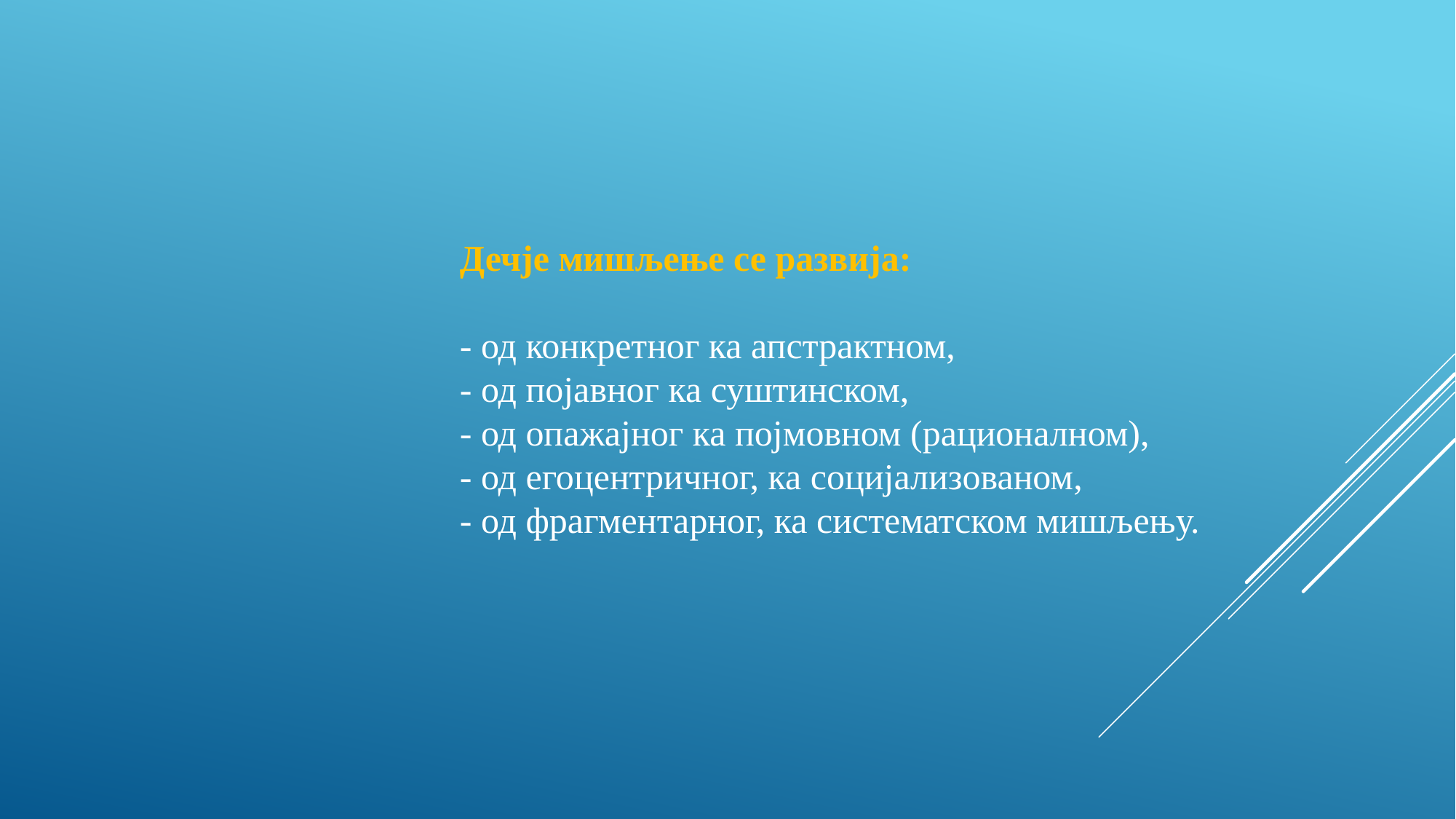

Дечје мишљење се развија:

- од конкретног ка апстрактном,
- од појавног ка суштинском,
- од опажајног ка појмовном (рационалном),
- од егоцентричног, ка социјализованом,
- од фрагментарног, ка систематском мишљењу.